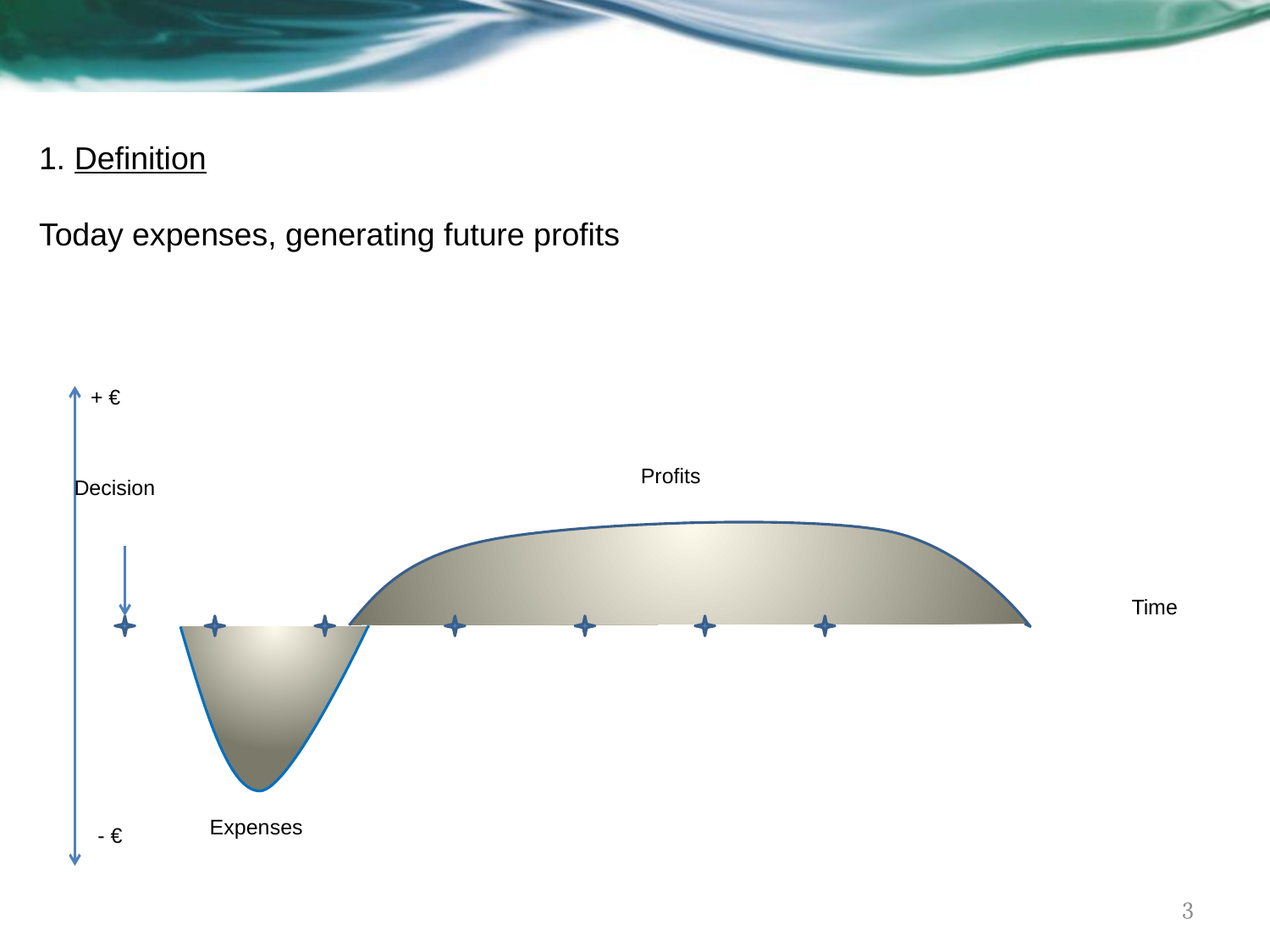

# 1. Definition Today expenses, generating future profits
+ €
Profits
Decision

Time

Expenses
- €
3